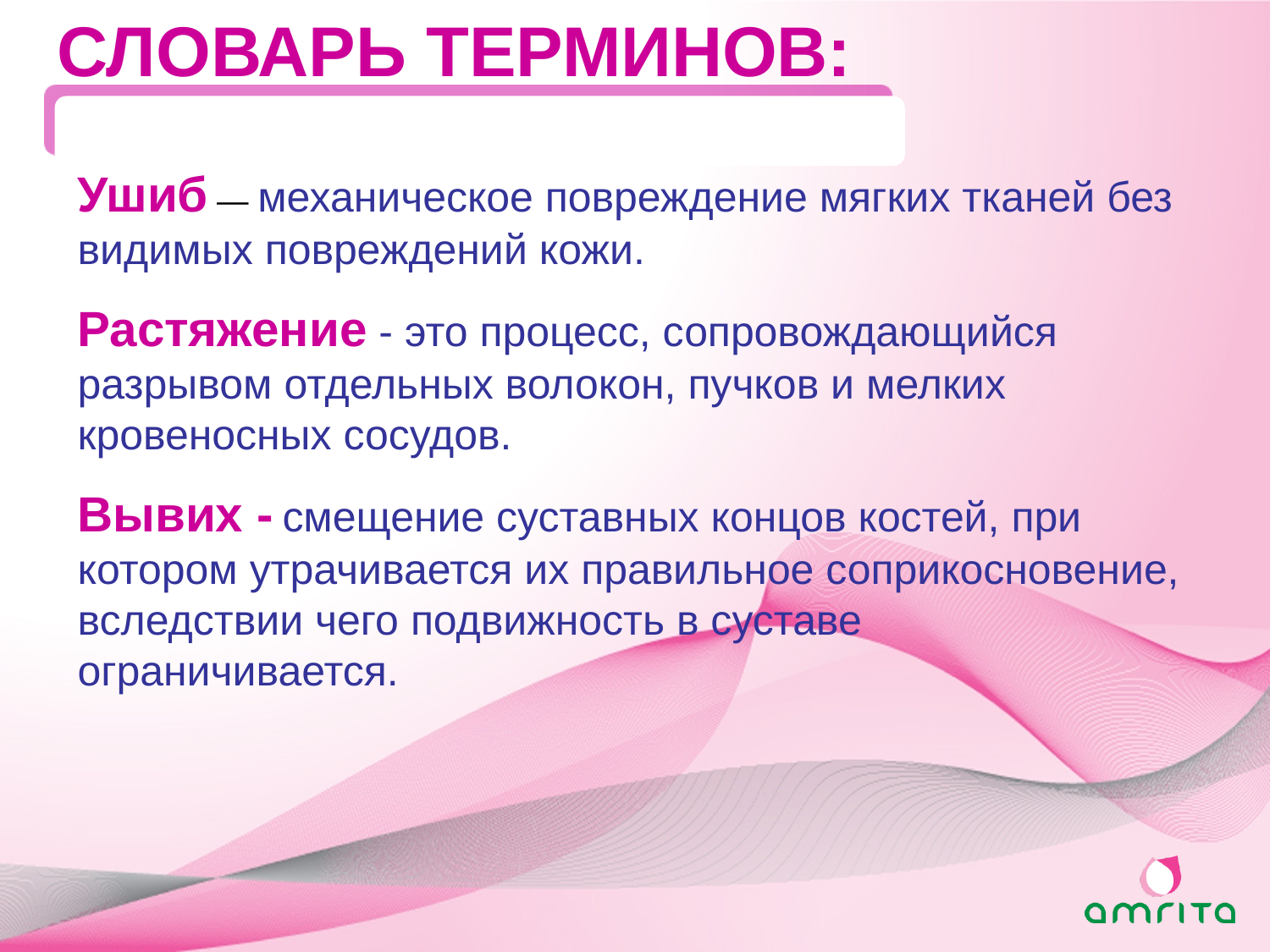

СЛОВАРЬ ТЕРМИНОВ:

Ушиб — механическое повреждение мягких тканей без видимых повреждений кожи.
Растяжение - это процесс, сопровождающийся разрывом отдельных волокон, пучков и мелких кровеносных сосудов.
Вывих - смещение суставных концов костей, при котором утрачивается их правильное соприкосновение, вследствии чего подвижность в суставе ограничивается.